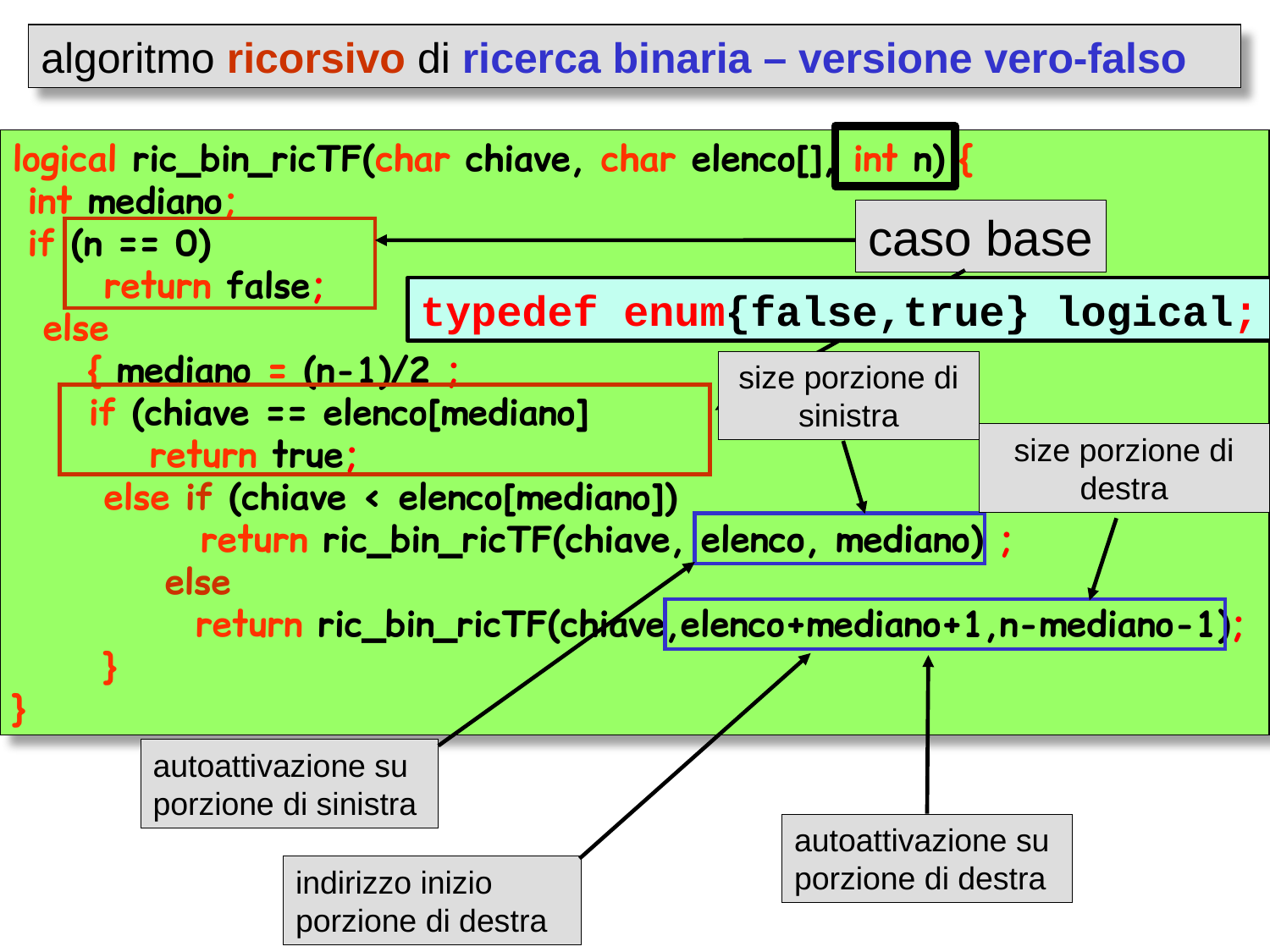

algoritmo ricorsivo di ricerca binaria – versione vero-falso

logical ric_bin_ricTF(char chiave, char elenco[], int n) {
 int mediano;
 if (n == 0)
      return false;
  else
     { mediano = (n-1)/2 ;
     if (chiave == elenco[mediano]
         return true;
      else if (chiave < elenco[mediano])
	    return ric_bin_ricTF(chiave, elenco, mediano) ;
          else
            return ric_bin_ricTF(chiave,elenco+mediano+1,n-mediano-1);
      }
}
caso base

typedef enum{false,true} logical;
size porzione di sinistra

size porzione di destra

autoattivazione su
porzione di sinistra

indirizzo inizio
porzione di destra

autoattivazione su
porzione di destra